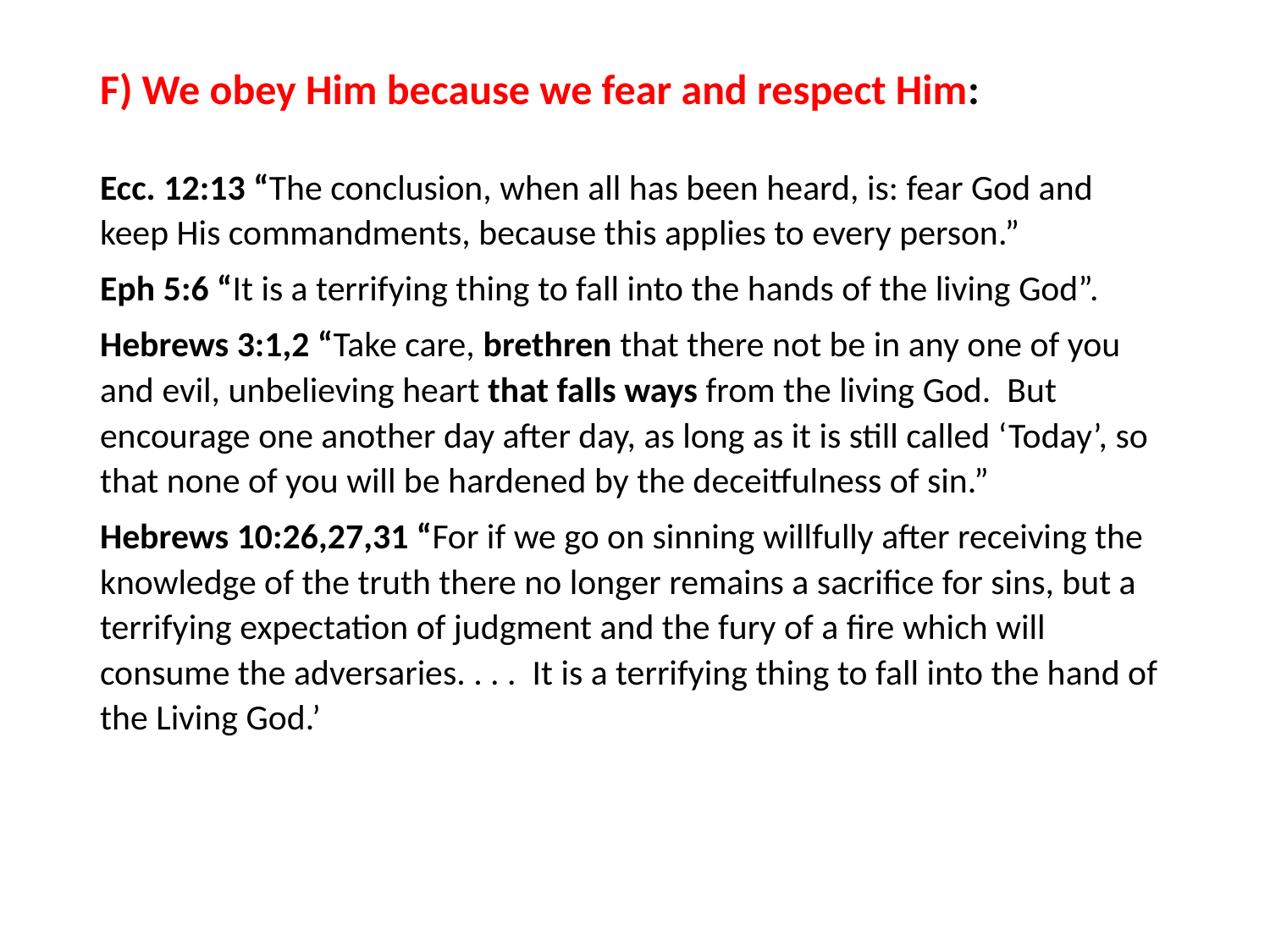

#
F) We obey Him because we fear and respect Him:

Ecc. 12:13 “The conclusion, when all has been heard, is: fear God and keep His commandments, because this applies to every person.”
Eph 5:6 “It is a terrifying thing to fall into the hands of the living God”.
Hebrews 3:1,2 “Take care, brethren that there not be in any one of you and evil, unbelieving heart that falls ways from the living God.  But encourage one another day after day, as long as it is still called ‘Today’, so that none of you will be hardened by the deceitfulness of sin.”
Hebrews 10:26,27,31 “For if we go on sinning willfully after receiving the knowledge of the truth there no longer remains a sacrifice for sins, but a terrifying expectation of judgment and the fury of a fire which will consume the adversaries. . . .  It is a terrifying thing to fall into the hand of the Living God.’